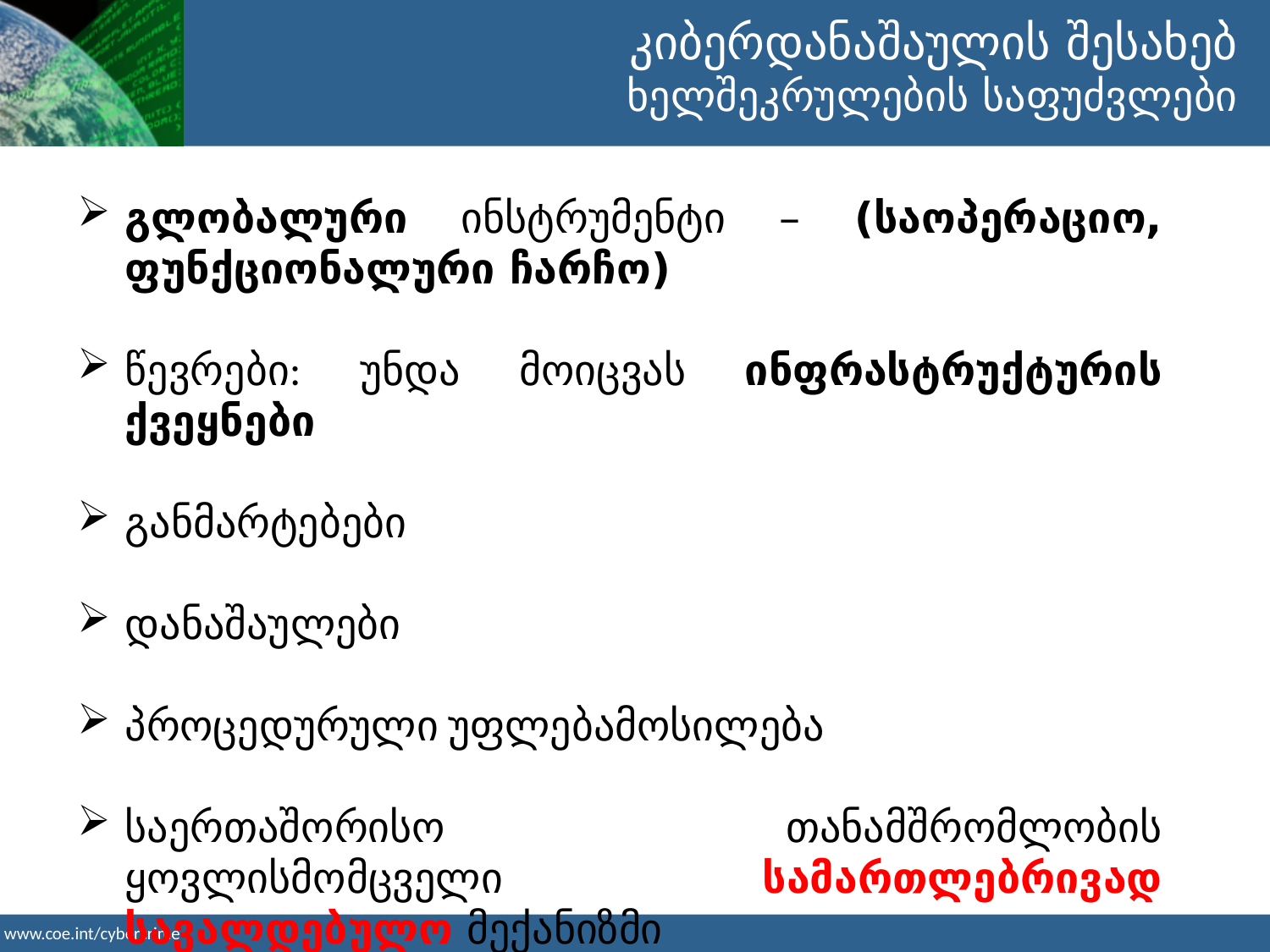

კიბერდანაშაულის შესახებ
 ხელშეკრულების საფუძვლები
გლობალური ინსტრუმენტი – (საოპერაციო, ფუნქციონალური ჩარჩო)

წევრები: უნდა მოიცვას ინფრასტრუქტურის ქვეყნები

განმარტებები

დანაშაულები

პროცედურული უფლებამოსილება

საერთაშორისო თანამშრომლობის ყოვლისმომცველი სამართლებრივად სავალდებულო მექანიზმი